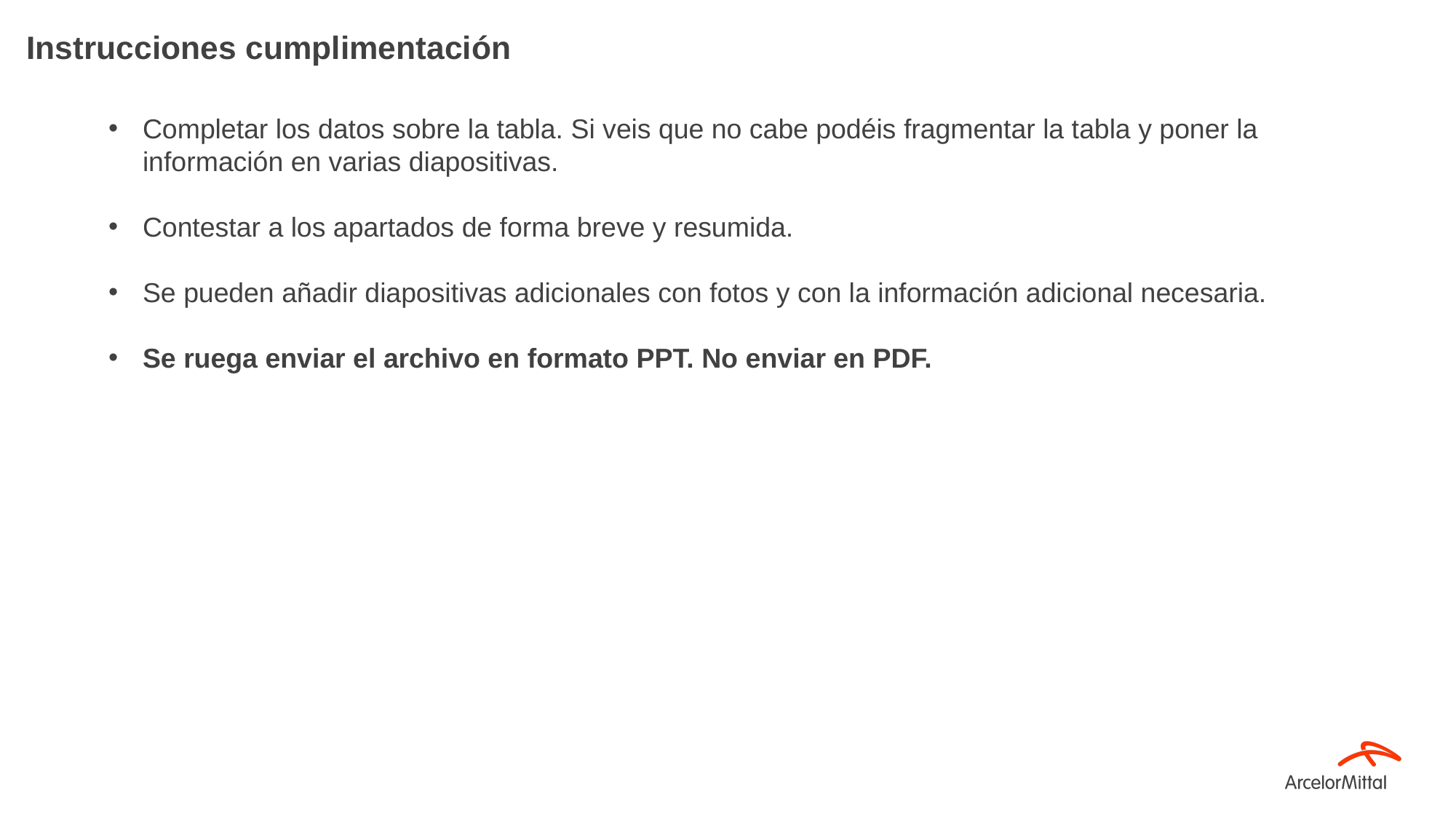

Instrucciones cumplimentación
Completar los datos sobre la tabla. Si veis que no cabe podéis fragmentar la tabla y poner la información en varias diapositivas.

Contestar a los apartados de forma breve y resumida.

Se pueden añadir diapositivas adicionales con fotos y con la información adicional necesaria.

Se ruega enviar el archivo en formato PPT. No enviar en PDF.